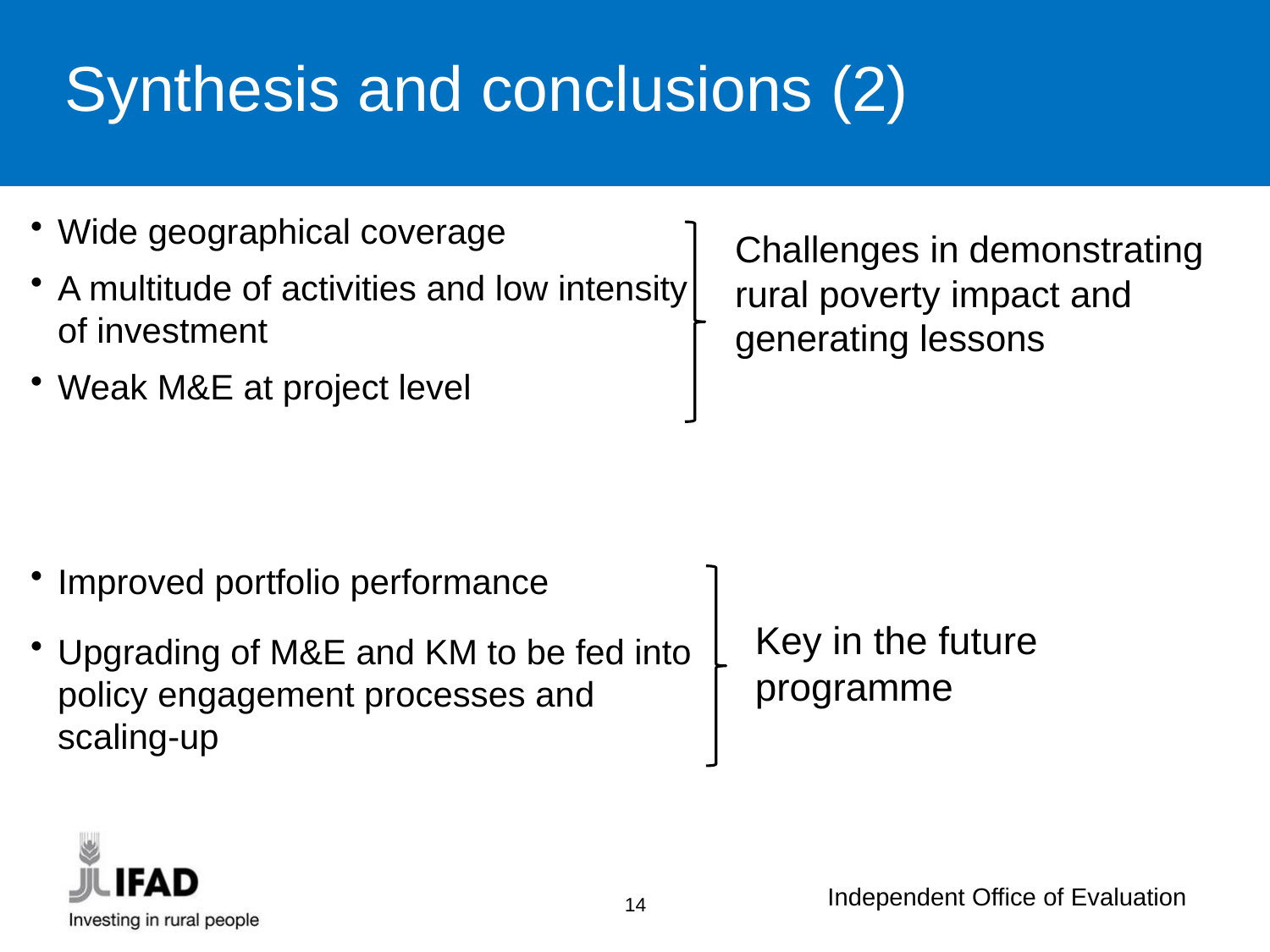

Synthesis and conclusions (2)
Wide geographical coverage
A multitude of activities and low intensity of investment
Weak M&E at project level

Improved portfolio performance
Upgrading of M&E and KM to be fed into policy engagement processes and scaling-up

Challenges in demonstrating rural poverty impact and generating lessons

Key in the future programme
14